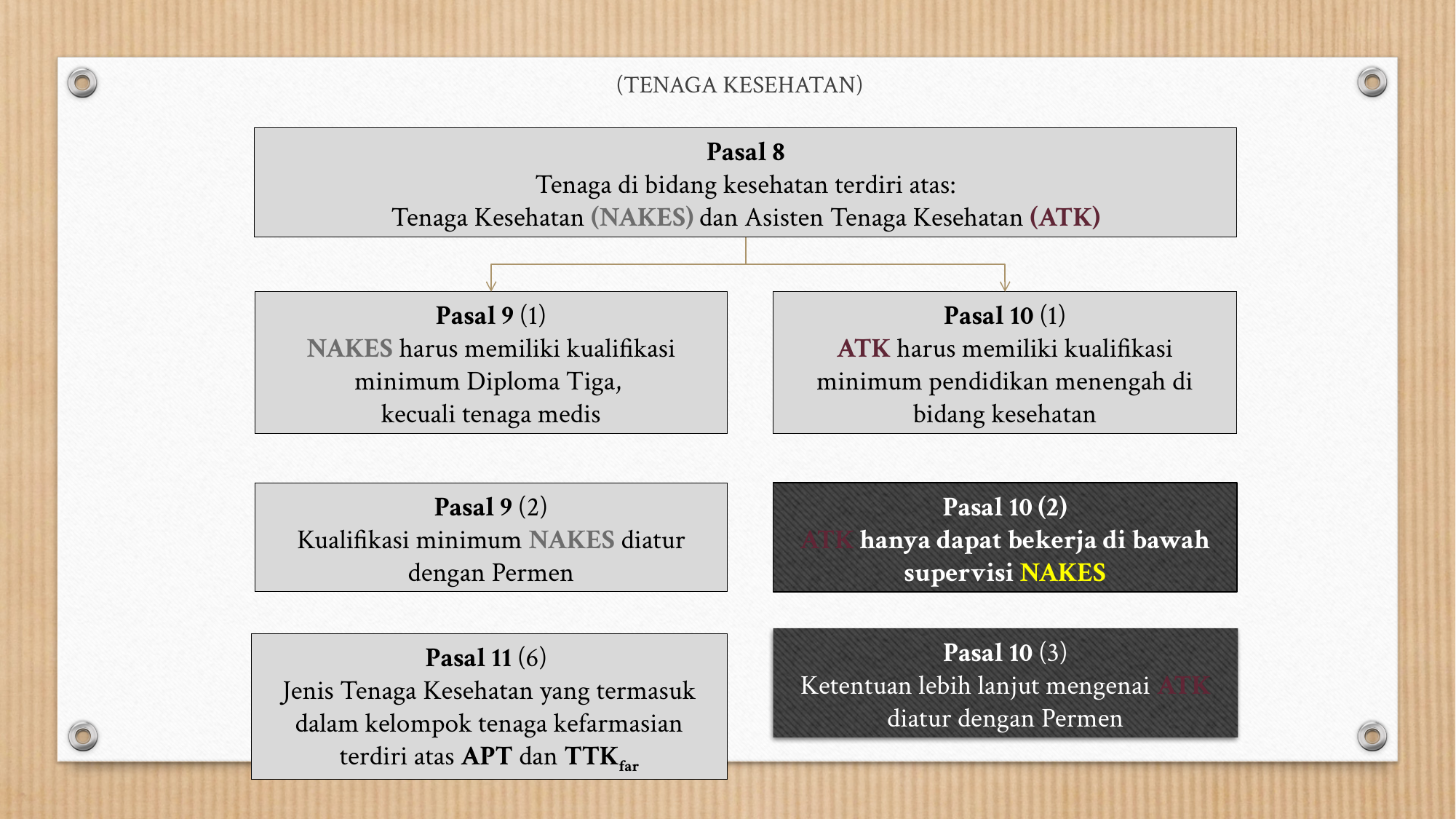

(TENAGA KESEHATAN)
Pasal 8
Tenaga di bidang kesehatan terdiri atas:
Tenaga Kesehatan (NAKES) dan Asisten Tenaga Kesehatan (ATK)
Pasal 9 (1)
NAKES harus memiliki kualifikasi minimum Diploma Tiga,
kecuali tenaga medis
Pasal 9 (2)
Kualifikasi minimum NAKES diatur dengan Permen
Pasal 11 (6)
Jenis Tenaga Kesehatan yang termasuk dalam kelompok tenaga kefarmasian terdiri atas APT dan TTKfar
Pasal 10 (1)
ATK harus memiliki kualifikasi minimum pendidikan menengah di bidang kesehatan
Pasal 10 (2)
ATK hanya dapat bekerja di bawah supervisi NAKES
Pasal 10 (3)
Ketentuan lebih lanjut mengenai ATK diatur dengan Permen